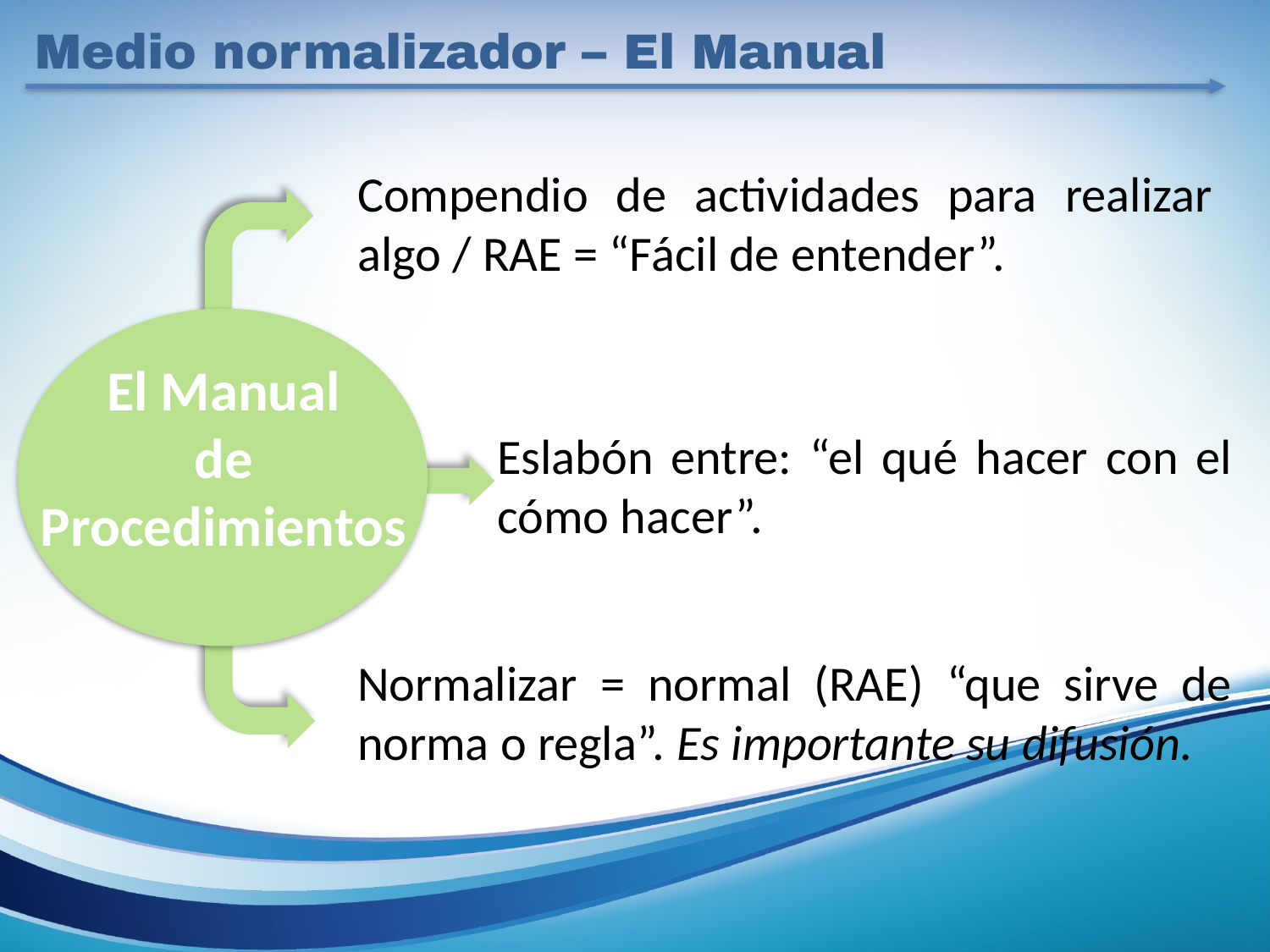

Medio normalizador – El Manual
Compendio de actividades para realizar algo / RAE = “Fácil de entender”.

El Manual
de Procedimientos
Eslabón entre: “el qué hacer con el cómo hacer”.

Normalizar = normal (RAE) “que sirve de norma o regla”. Es importante su difusión.